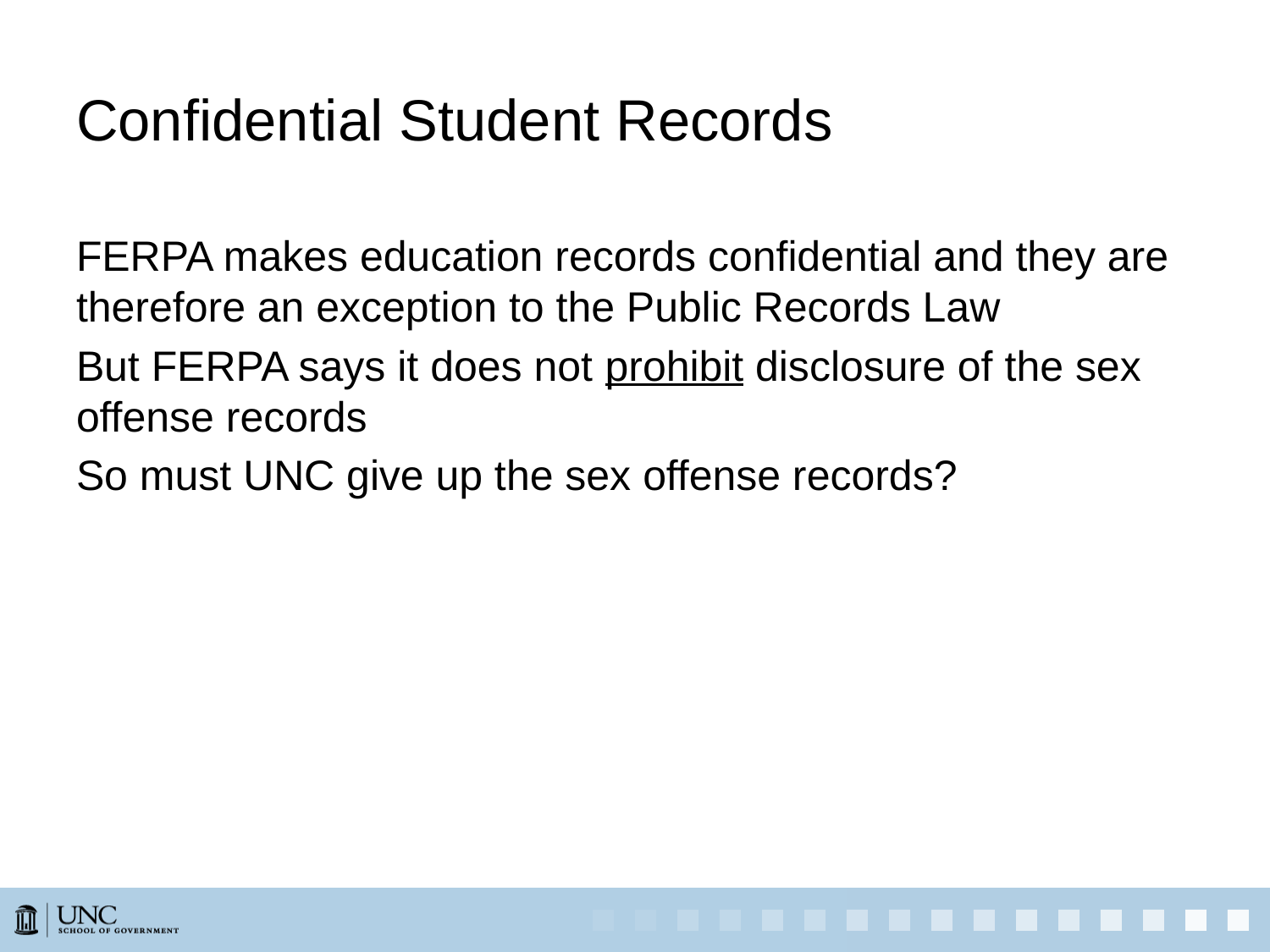

# Confidential Student Records
FERPA makes education records confidential and they are therefore an exception to the Public Records Law
But FERPA says it does not prohibit disclosure of the sex offense records
So must UNC give up the sex offense records?